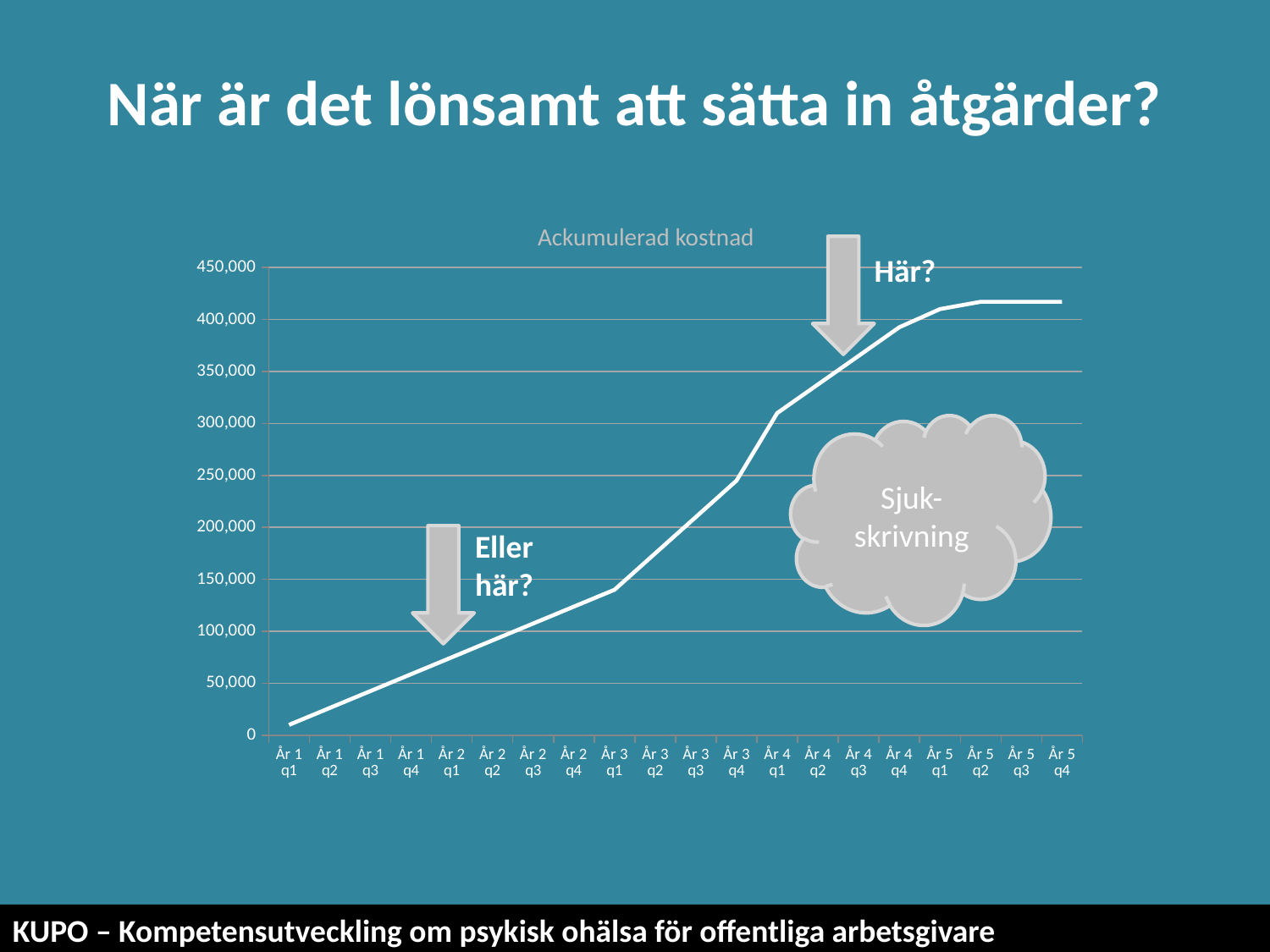

När är det lönsamt att sätta in åtgärder?
Ackumulerad kostnad

### Chart

| Category |  |
|---|---|
| År 1 q1 | 10000.0 |
| År 1 q2 | 26250.0 |
| År 1 q3 | 42500.0 |
| År 1 q4 | 58750.0 |
| År 2 q1 | 75000.0 |
| År 2 q2 | 91250.0 |
| År 2 q3 | 107500.0 |
| År 2 q4 | 123750.0 |
| År 3 q1 | 140000.0 |
| År 3 q2 | 175000.0 |
| År 3 q3 | 210000.0 |
| År 3 q4 | 245000.0 |
| År 4 q1 | 310000.0 |
| År 4 q2 | 337500.0 |
| År 4 q3 | 365000.0 |
| År 4 q4 | 392500.0 |
| År 5 q1 | 410000.0 |
| År 5 q2 | 417000.0 |
| År 5 q3 | 417000.0 |
| År 5 q4 | 417000.0 |
Sjuk-skrivning

Här?
Eller här?

KUPO – Kompetensutveckling om psykisk ohälsa för offentliga arbetsgivare